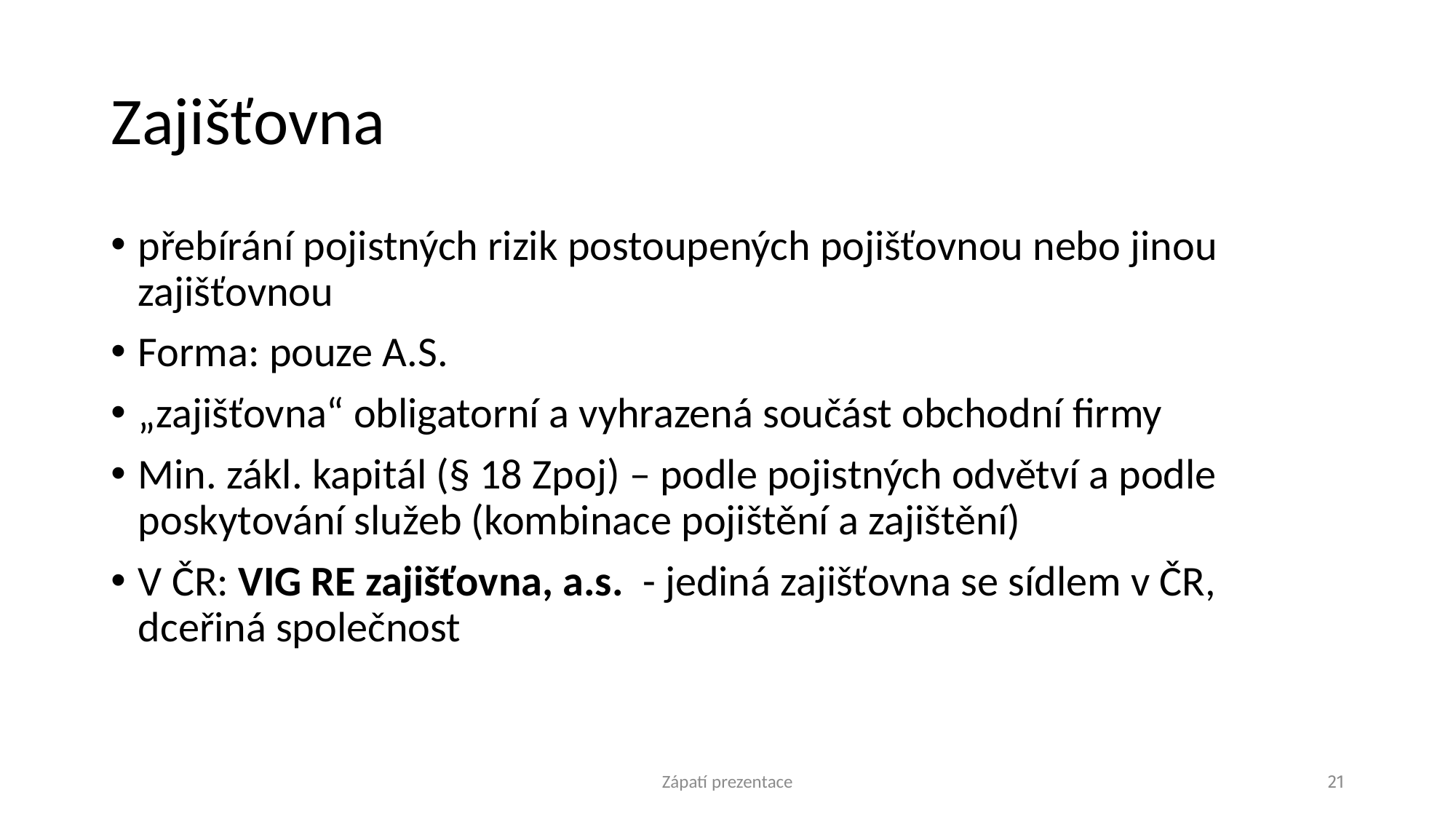

# Zajišťovna
přebírání pojistných rizik postoupených pojišťovnou nebo jinou zajišťovnou
Forma: pouze A.S.
„zajišťovna“ obligatorní a vyhrazená součást obchodní firmy
Min. zákl. kapitál (§ 18 Zpoj) – podle pojistných odvětví a podle poskytování služeb (kombinace pojištění a zajištění)
V ČR: VIG RE zajišťovna, a.s.  - jediná zajišťovna se sídlem v ČR, dceřiná společnost
Zápatí prezentace
21